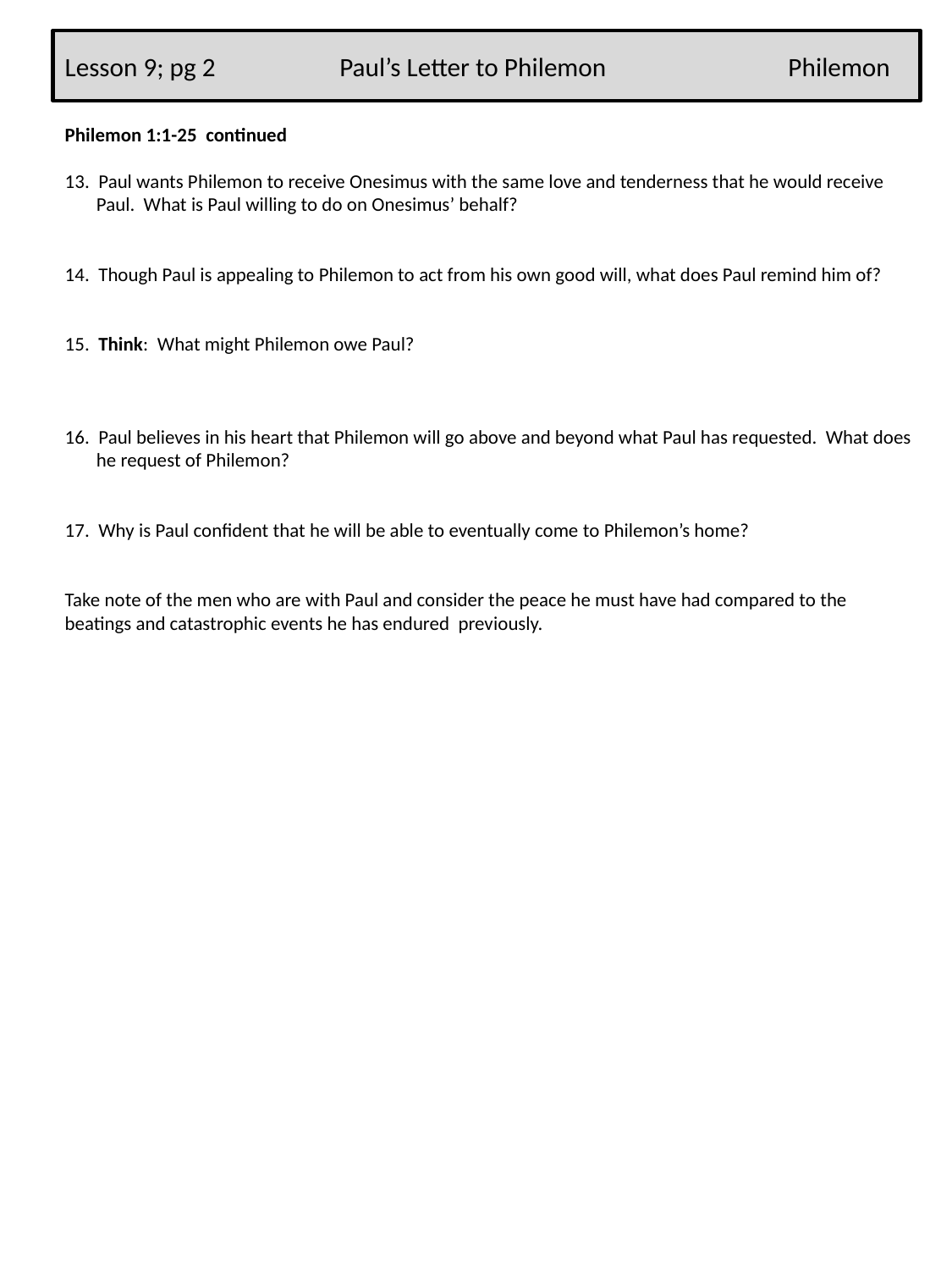

Lesson 9; pg 2                     Paul’s Letter to Philemon	               Philemon
Philemon 1:1-25  continued

13.  Paul wants Philemon to receive Onesimus with the same love and tenderness that he would receive Paul.  What is Paul willing to do on Onesimus’ behalf?

14.  Though Paul is appealing to Philemon to act from his own good will, what does Paul remind him of?

15.  Think:  What might Philemon owe Paul?

16.  Paul believes in his heart that Philemon will go above and beyond what Paul has requested.  What does he request of Philemon?

17.  Why is Paul confident that he will be able to eventually come to Philemon’s home?

Take note of the men who are with Paul and consider the peace he must have had compared to the beatings and catastrophic events he has endured  previously.